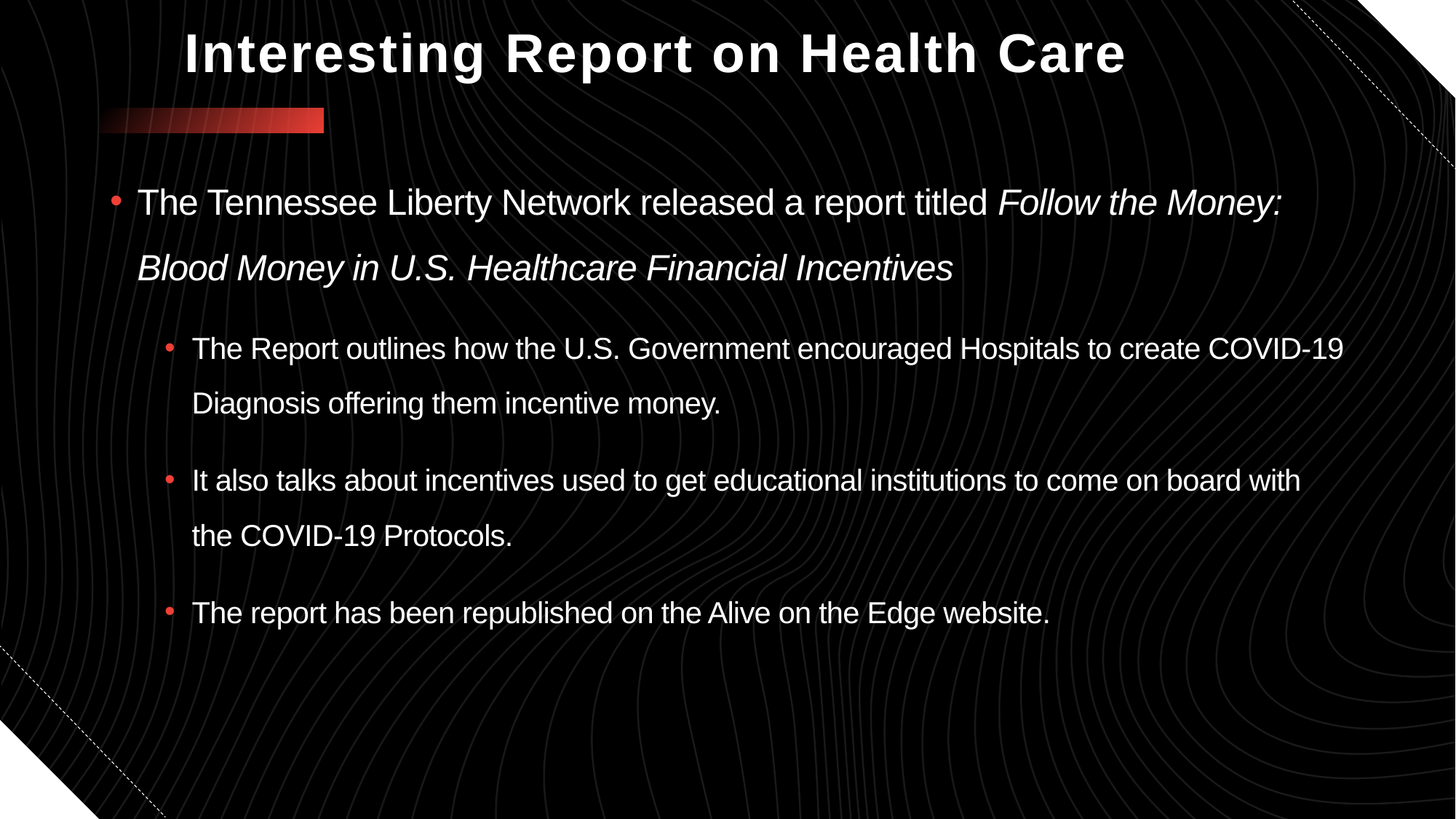

# Interesting Report on Health Care
The Tennessee Liberty Network released a report titled Follow the Money: Blood Money in U.S. Healthcare Financial Incentives
The Report outlines how the U.S. Government encouraged Hospitals to create COVID-19 Diagnosis offering them incentive money.
It also talks about incentives used to get educational institutions to come on board with the COVID-19 Protocols.
The report has been republished on the Alive on the Edge website.